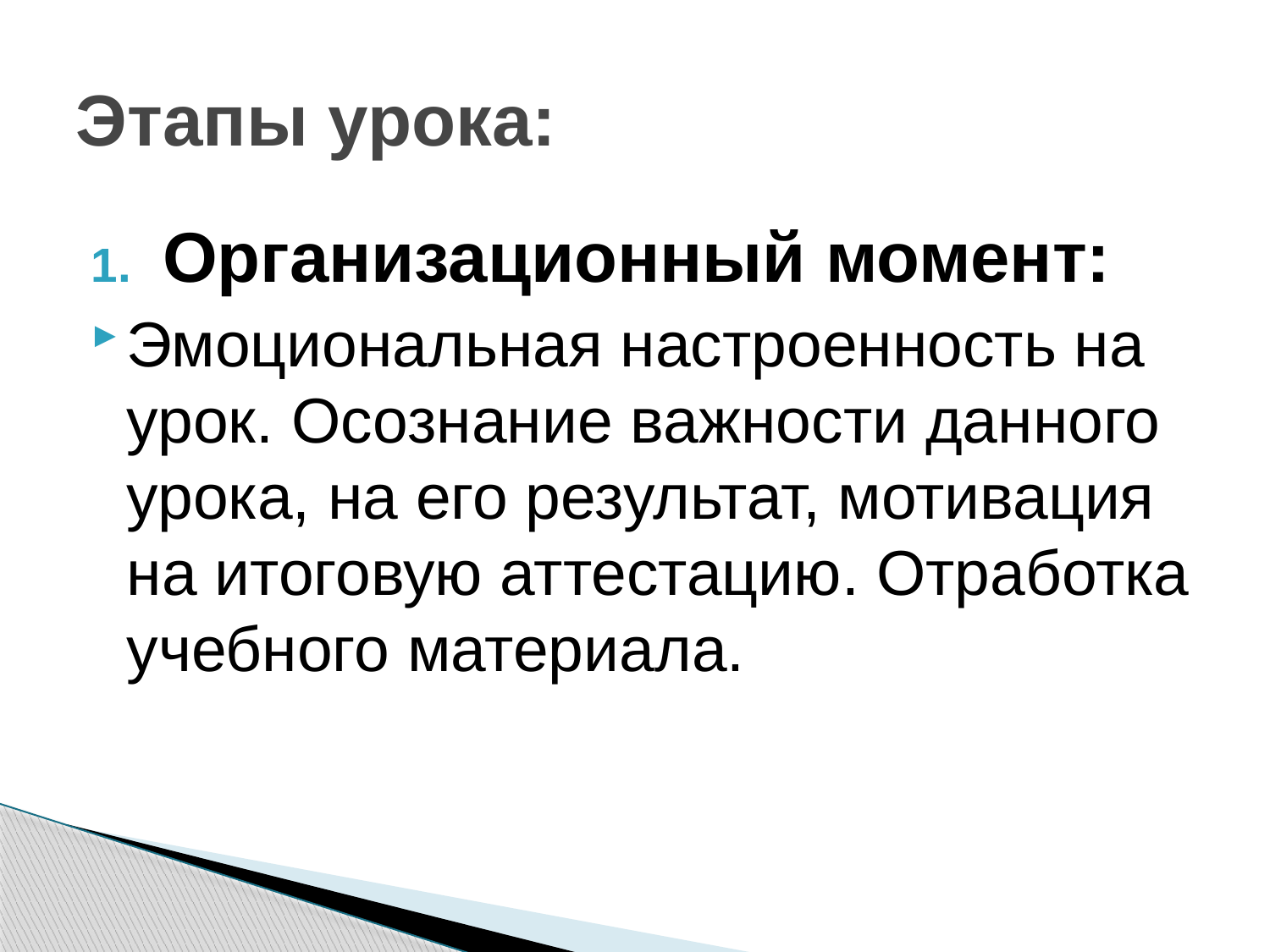

# Этапы урока:
Организационный момент:
Эмоциональная настроенность на урок. Осознание важности данного урока, на его результат, мотивация на итоговую аттестацию. Отработка учебного материала.